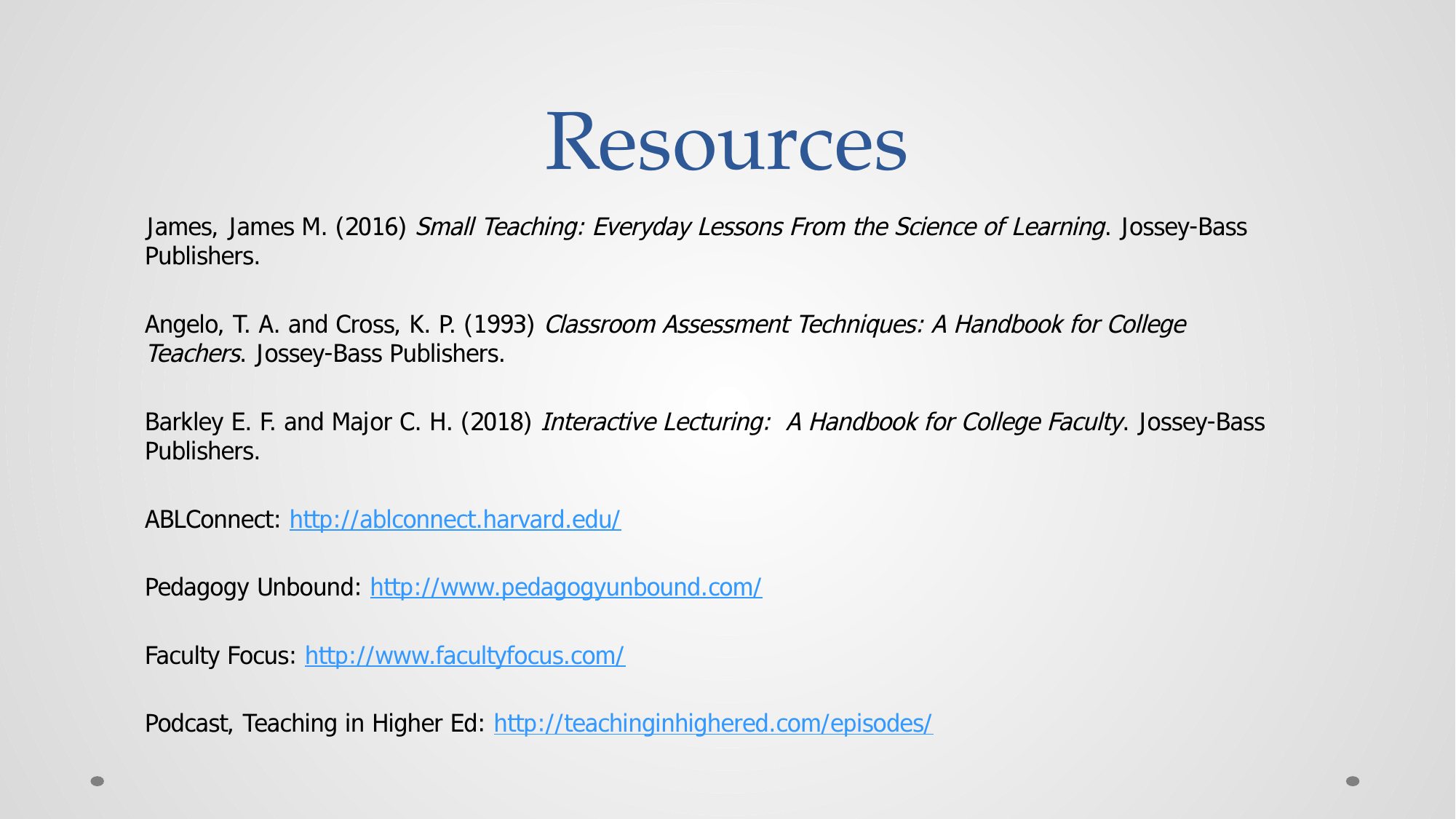

# Resources
James, James M. (2016) Small Teaching: Everyday Lessons From the Science of Learning. Jossey-Bass Publishers.

Angelo, T. A. and Cross, K. P. (1993) Classroom Assessment Techniques: A Handbook for College Teachers. Jossey-Bass Publishers.

Barkley E. F. and Major C. H. (2018) Interactive Lecturing:  A Handbook for College Faculty. Jossey-Bass Publishers.

ABLConnect: http://ablconnect.harvard.edu/

Pedagogy Unbound: http://www.pedagogyunbound.com/

Faculty Focus: http://www.facultyfocus.com/

Podcast, Teaching in Higher Ed: http://teachinginhighered.com/episodes/